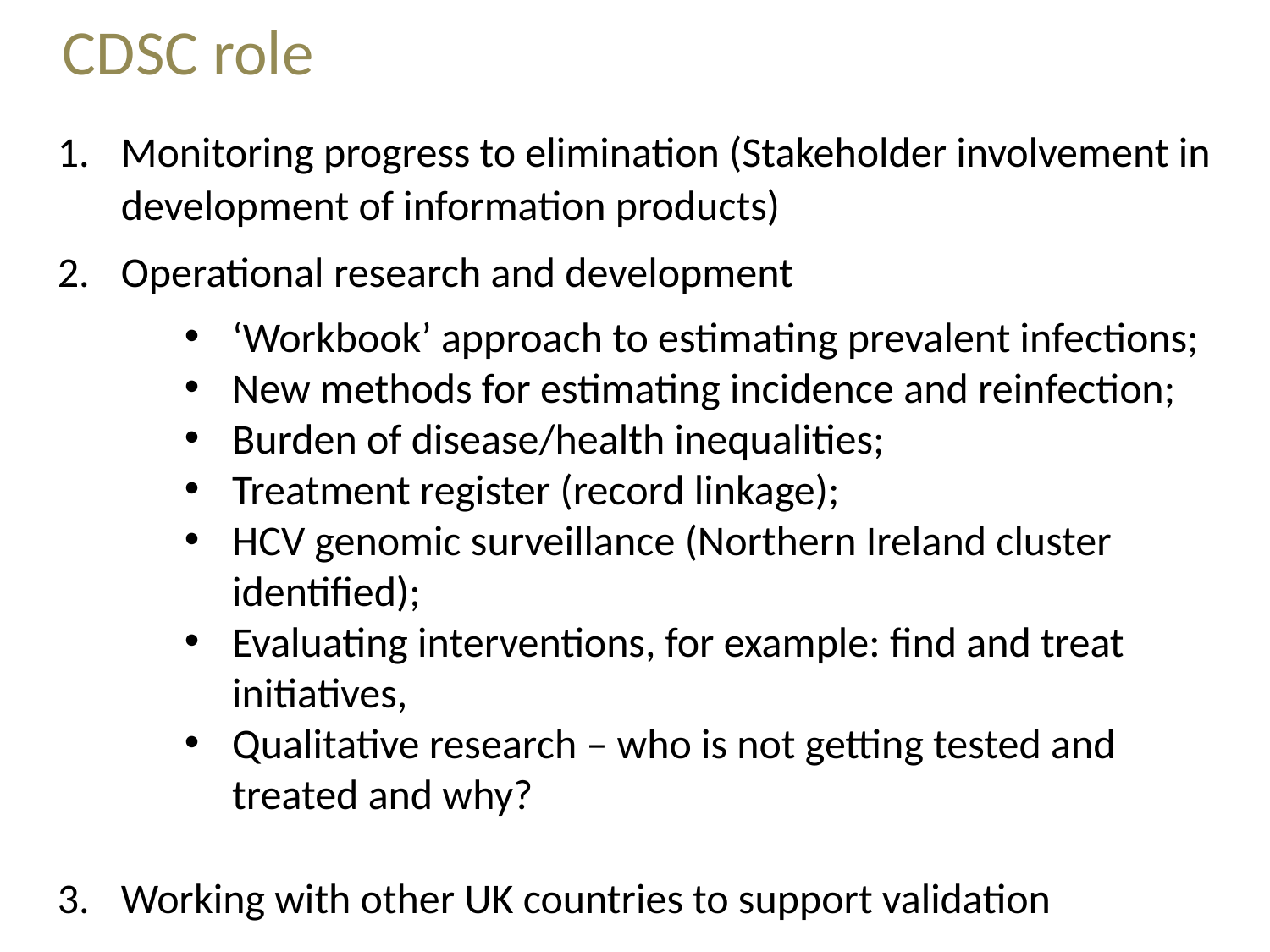

CDSC role
Monitoring progress to elimination (Stakeholder involvement in development of information products)
Operational research and development
‘Workbook’ approach to estimating prevalent infections;
New methods for estimating incidence and reinfection;
Burden of disease/health inequalities;
Treatment register (record linkage);
HCV genomic surveillance (Northern Ireland cluster identified);
Evaluating interventions, for example: find and treat initiatives,
Qualitative research – who is not getting tested and treated and why?

Working with other UK countries to support validation